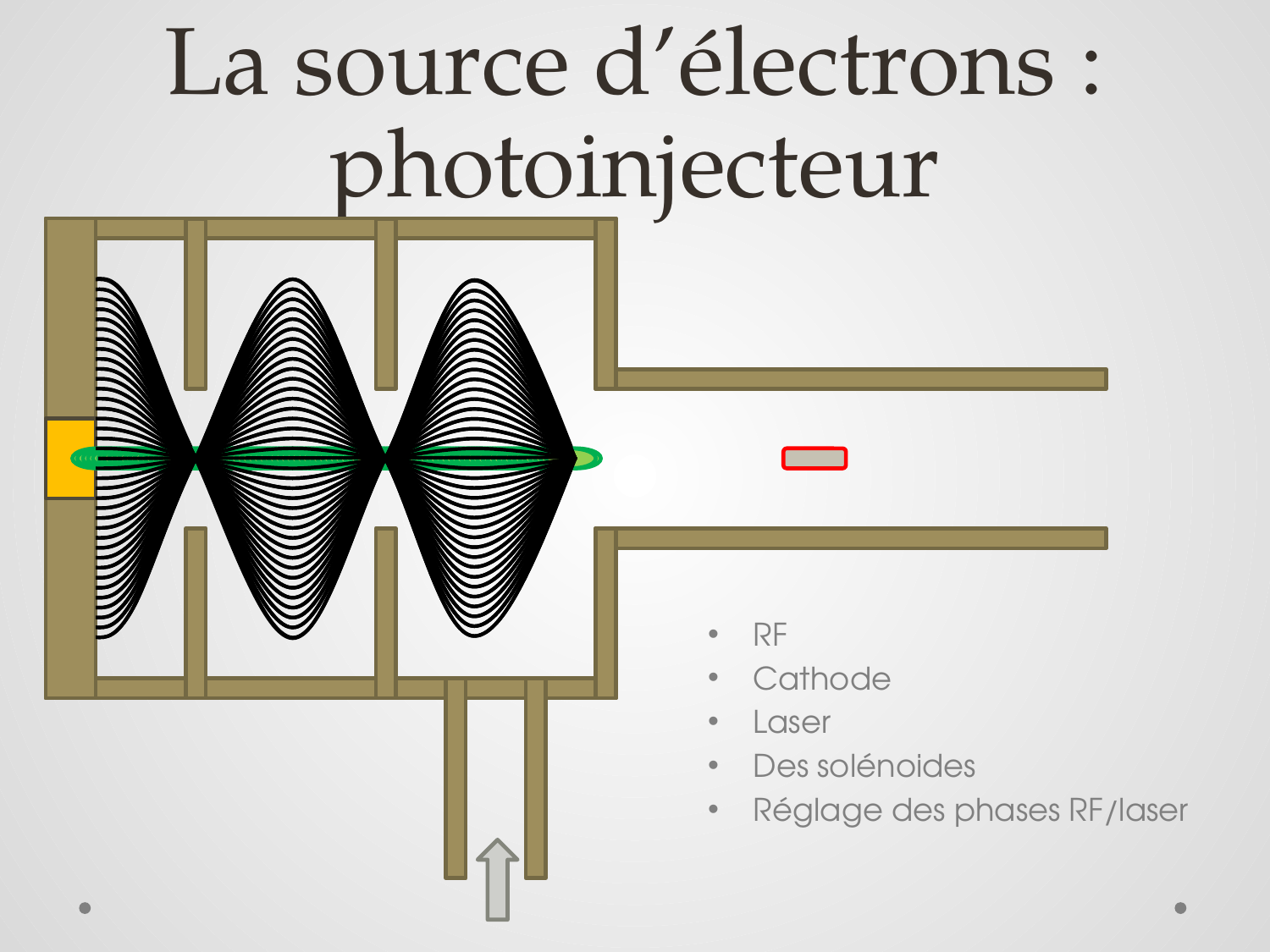

# La source d’électrons : photoinjecteur

RF
Cathode
Laser
Des solénoides
Réglage des phases RF/laser